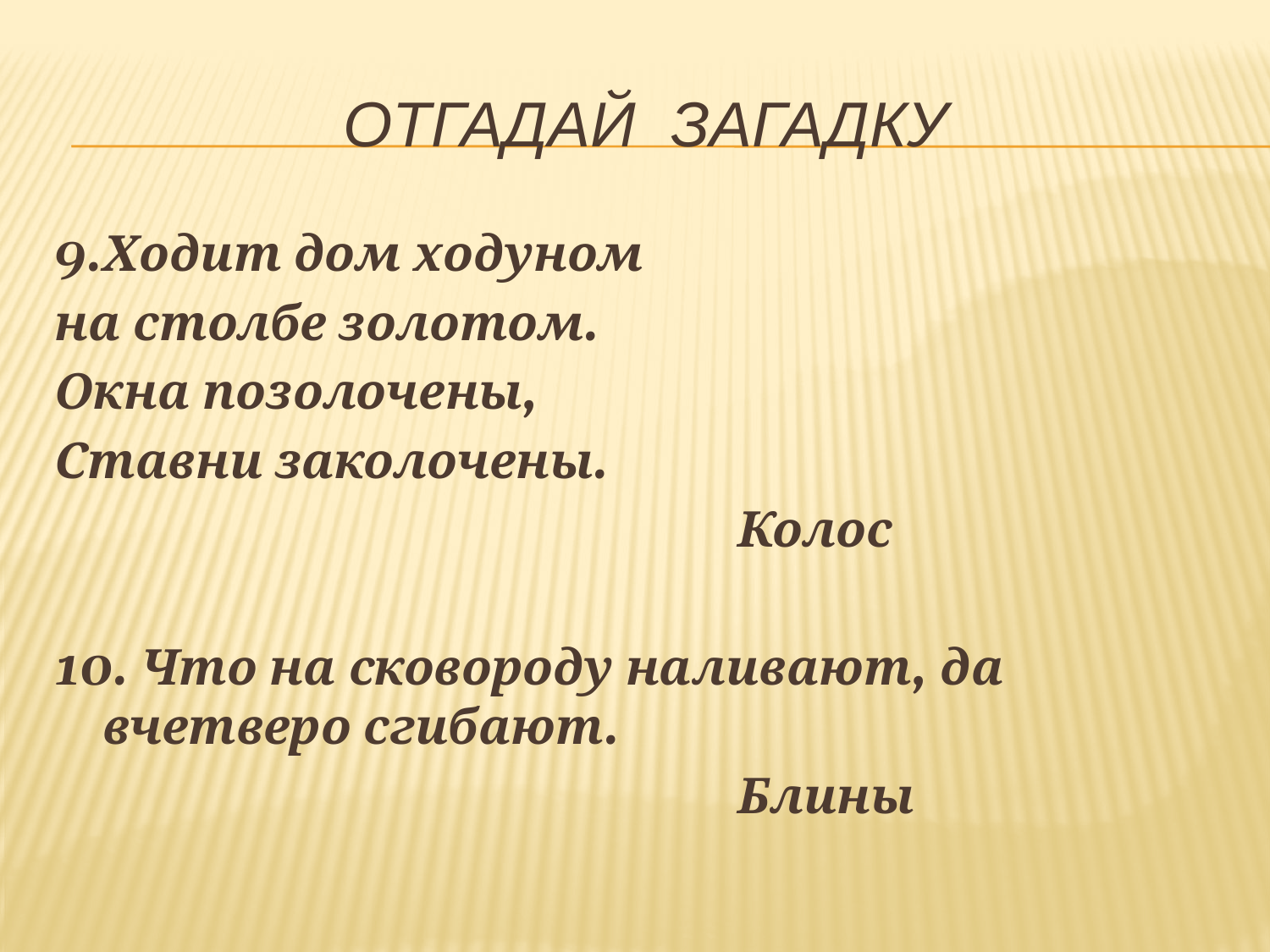

# Отгадай  загадку
9.Ходит дом ходуном
на столбе золотом.
Окна позолочены,
Ставни заколочены.
						Колос

10. Что на сковороду наливают, да вчетверо сгибают.
						Блины